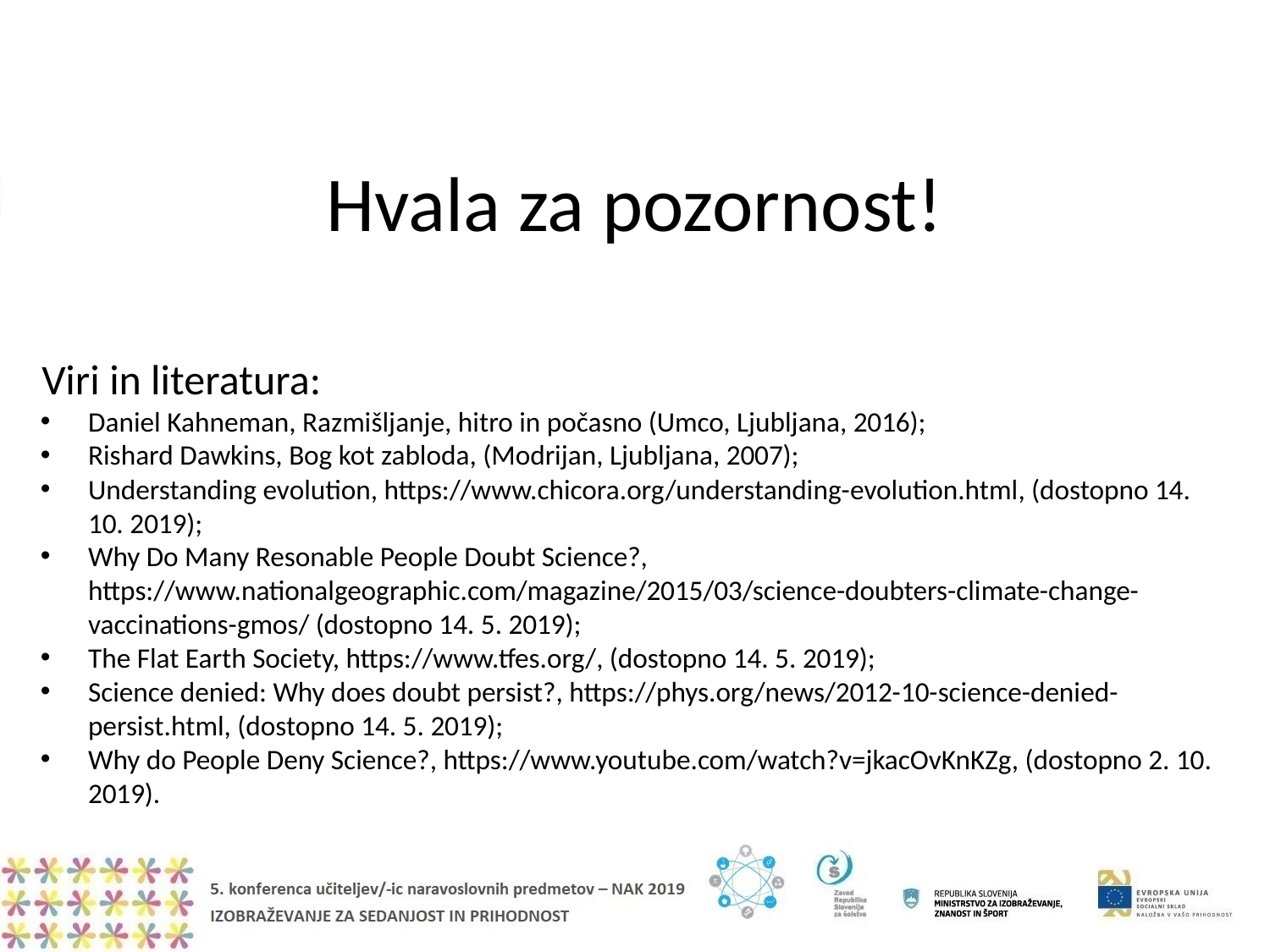

# Hvala za pozornost!
Viri in literatura:
Daniel Kahneman, Razmišljanje, hitro in počasno (Umco, Ljubljana, 2016);
Rishard Dawkins, Bog kot zabloda, (Modrijan, Ljubljana, 2007);
Understanding evolution, https://www.chicora.org/understanding-evolution.html, (dostopno 14. 10. 2019);
Why Do Many Resonable People Doubt Science?, https://www.nationalgeographic.com/magazine/2015/03/science-doubters-climate-change-vaccinations-gmos/ (dostopno 14. 5. 2019);
The Flat Earth Society, https://www.tfes.org/, (dostopno 14. 5. 2019);
Science denied: Why does doubt persist?, https://phys.org/news/2012-10-science-denied-persist.html, (dostopno 14. 5. 2019);
Why do People Deny Science?, https://www.youtube.com/watch?v=jkacOvKnKZg, (dostopno 2. 10. 2019).